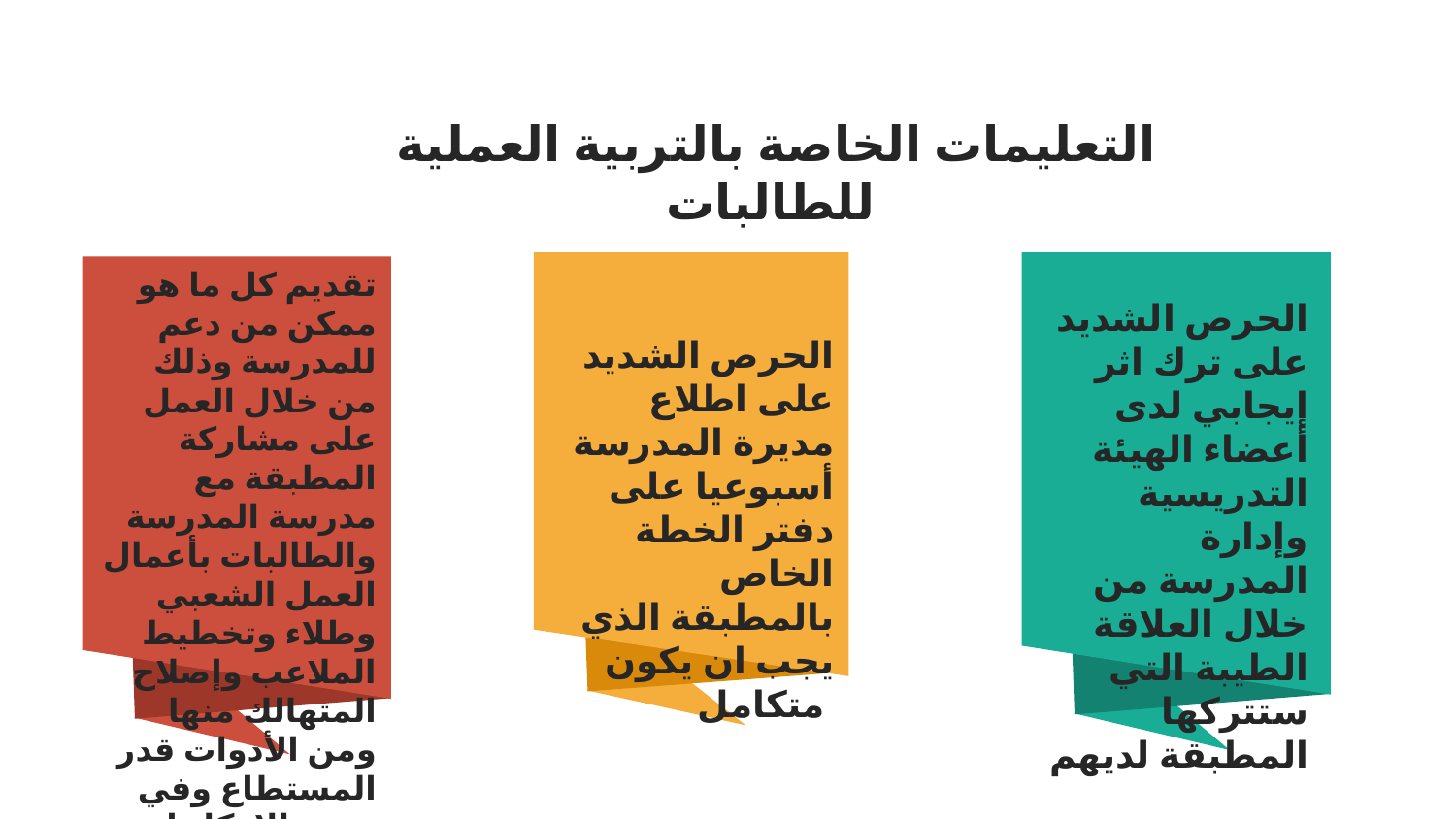

التعليمات الخاصة بالتربية العملية للطالبات

تقديم كل ما هو ممكن من دعم للمدرسة وذلك من خلال العمل على مشاركة المطبقة مع مدرسة المدرسة والطالبات بأعمال العمل الشعبي وطلاء وتخطيط الملاعب وإصلاح المتهالك منها ومن الأدوات قدر المستطاع وفي حدود الإمكانيات المتاحه.
الحرص الشديد على ترك اثر إيجابي لدى أعضاء الهيئة التدريسية وإدارة المدرسة من خلال العلاقة الطيبة التي ستتركها المطبقة لديهم
الحرص الشديد على اطلاع مديرة المدرسة أسبوعيا على دفتر الخطة الخاص بالمطبقة الذي يجب ان يكون متكامل